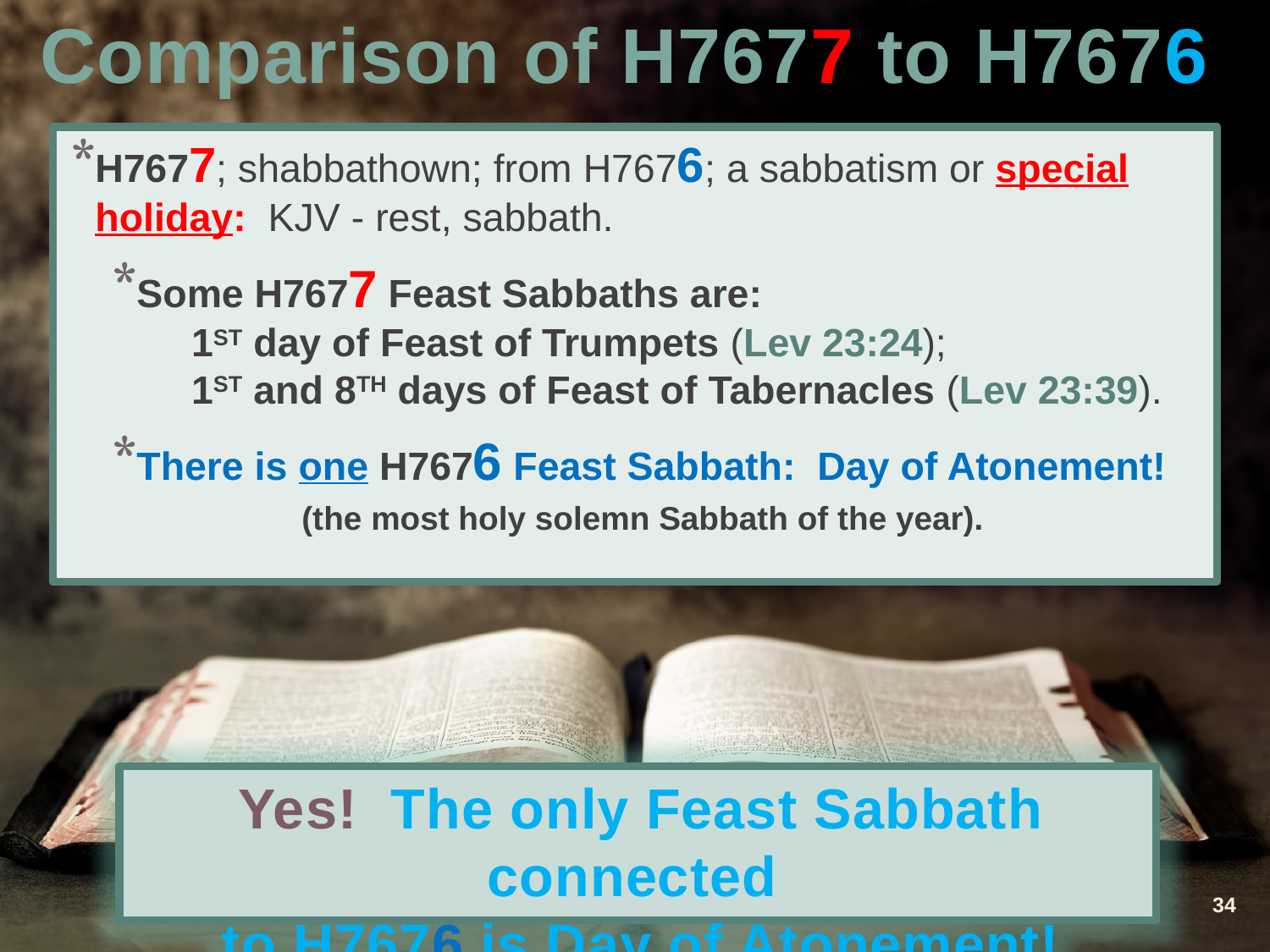

Comparison of H7677 to H7676
H7677; shabbathown; from H7676; a sabbatism or special holiday:  KJV - rest, sabbath.
Some H7677 Feast Sabbaths are:
     1st day of Feast of Trumpets (Lev 23:24);
     1st and 8th days of Feast of Tabernacles (Lev 23:39).
There is one H7676 Feast Sabbath:  Day of Atonement!
               (the most holy solemn Sabbath of the year).
Yes!  The only Feast Sabbath connected
to H7676 is Day of Atonement!
34